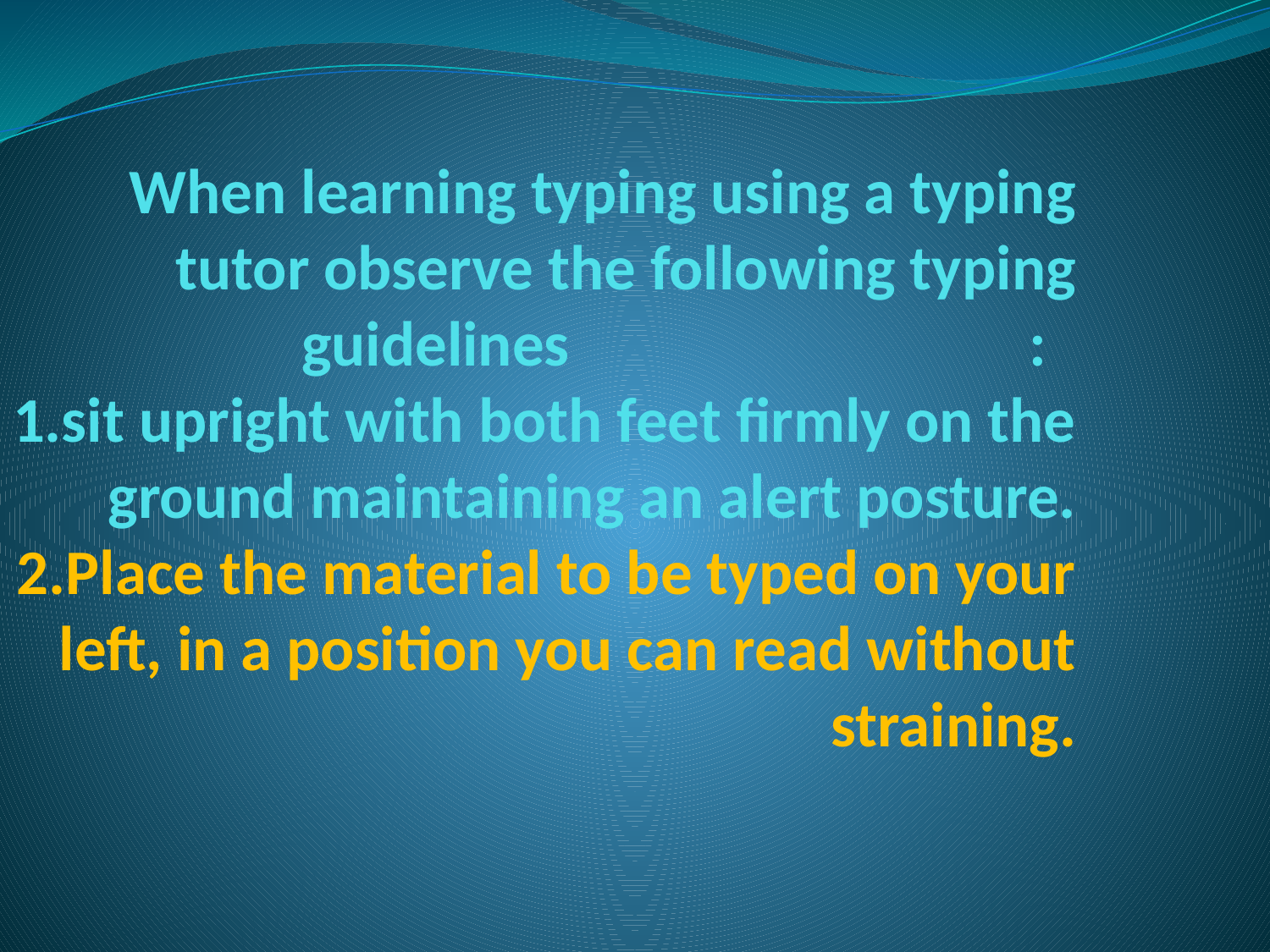

# When learning typing using a typing tutor observe the following typing guidelines                                : 1.sit upright with both feet firmly on the ground maintaining an alert posture. 2.Place the material to be typed on your left, in a position you can read without straining.